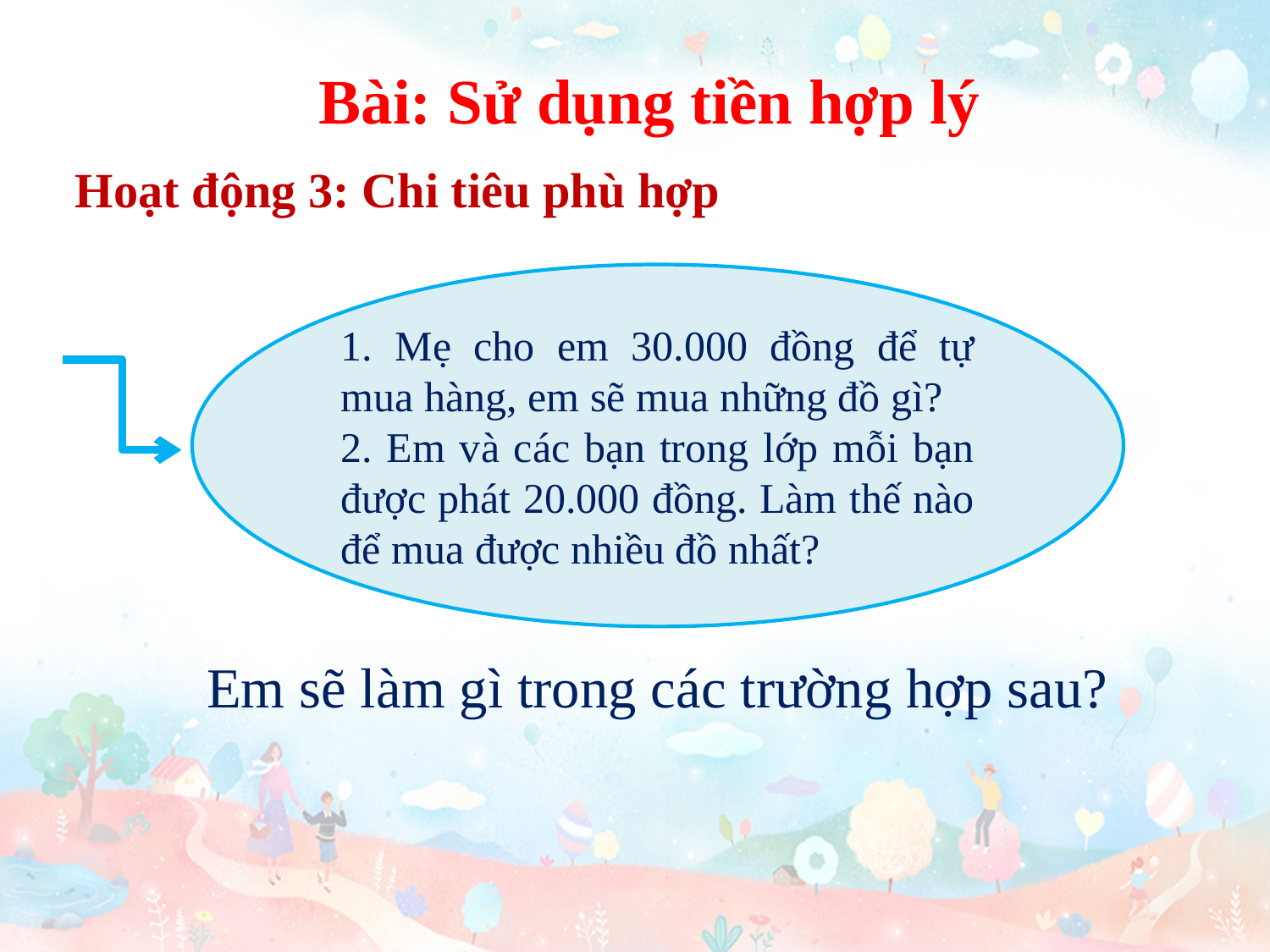

Bài: Sử dụng tiền hợp lý
Hoạt động 3: Chi tiêu phù hợp
1. Mẹ cho em 30.000 đồng để tự mua hàng, em sẽ mua những đồ gì?
2. Em và các bạn trong lớp mỗi bạn được phát 20.000 đồng. Làm thế nào để mua được nhiều đồ nhất?
Em sẽ làm gì trong các trường hợp sau?